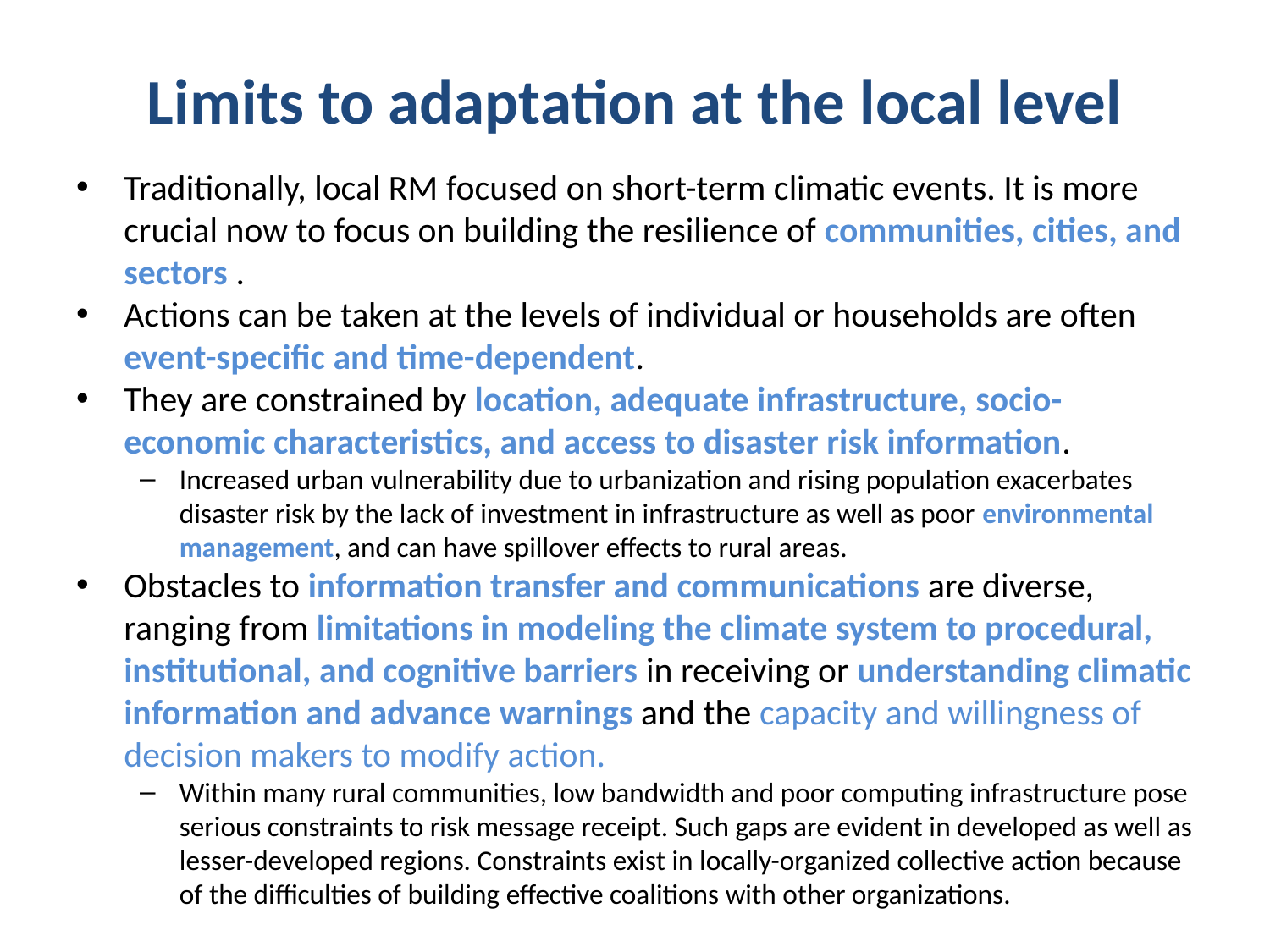

# Limits to adaptation at the local level
Traditionally, local RM focused on short-term climatic events. It is more crucial now to focus on building the resilience of communities, cities, and sectors .
Actions can be taken at the levels of individual or households are often event-specific and time-dependent.
They are constrained by location, adequate infrastructure, socio-economic characteristics, and access to disaster risk information.
Increased urban vulnerability due to urbanization and rising population exacerbates disaster risk by the lack of investment in infrastructure as well as poor environmental management, and can have spillover effects to rural areas.
Obstacles to information transfer and communications are diverse, ranging from limitations in modeling the climate system to procedural, institutional, and cognitive barriers in receiving or understanding climatic information and advance warnings and the capacity and willingness of decision makers to modify action.
Within many rural communities, low bandwidth and poor computing infrastructure pose serious constraints to risk message receipt. Such gaps are evident in developed as well as lesser-developed regions. Constraints exist in locally-organized collective action because of the difficulties of building effective coalitions with other organizations.